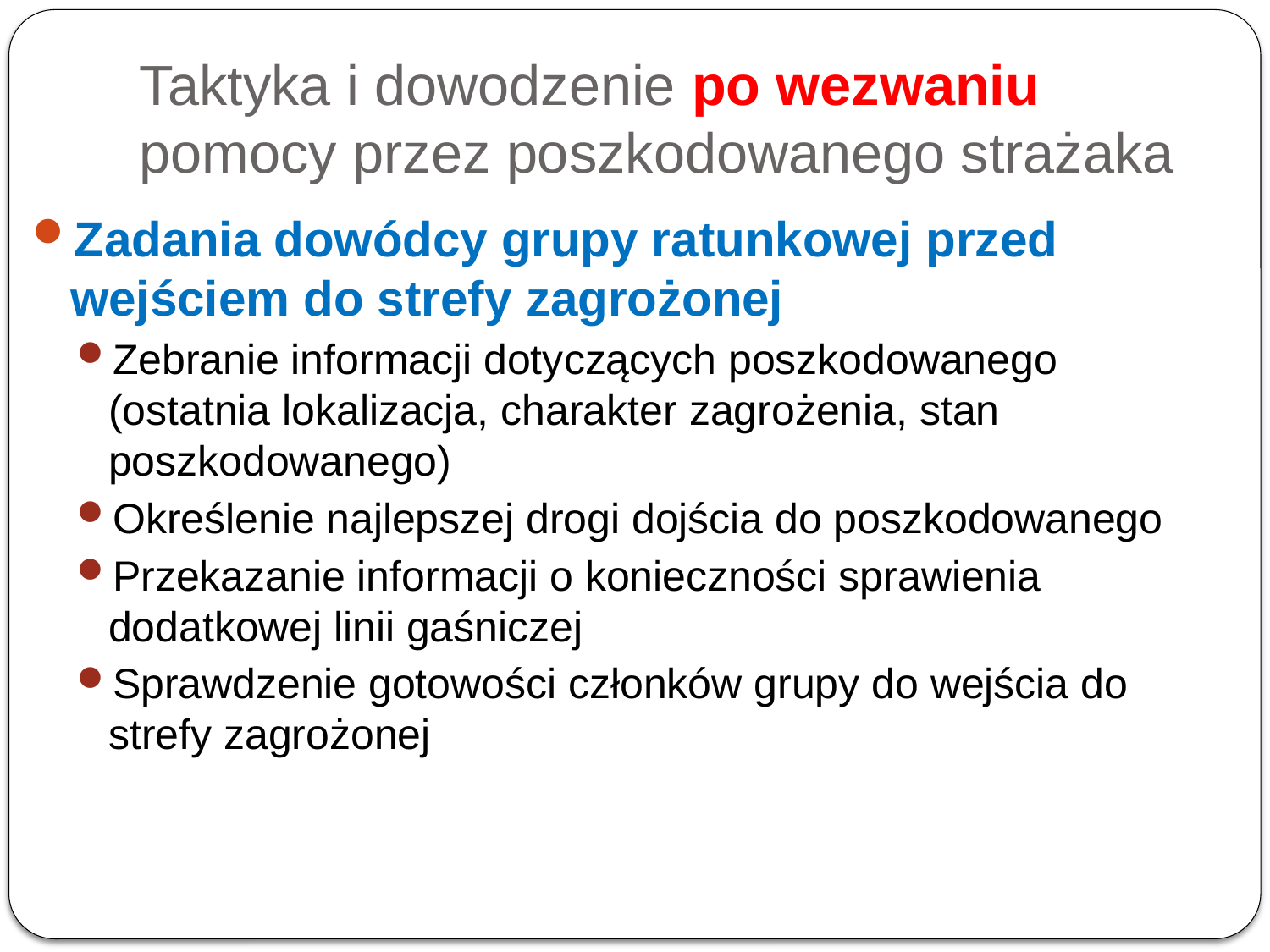

# Taktyka i dowodzenie po wezwaniu pomocy przez poszkodowanego strażaka
Zadania dowódcy grupy ratunkowej przed wejściem do strefy zagrożonej
Zebranie informacji dotyczących poszkodowanego (ostatnia lokalizacja, charakter zagrożenia, stan poszkodowanego)
Określenie najlepszej drogi dojścia do poszkodowanego
Przekazanie informacji o konieczności sprawienia dodatkowej linii gaśniczej
Sprawdzenie gotowości członków grupy do wejścia do strefy zagrożonej